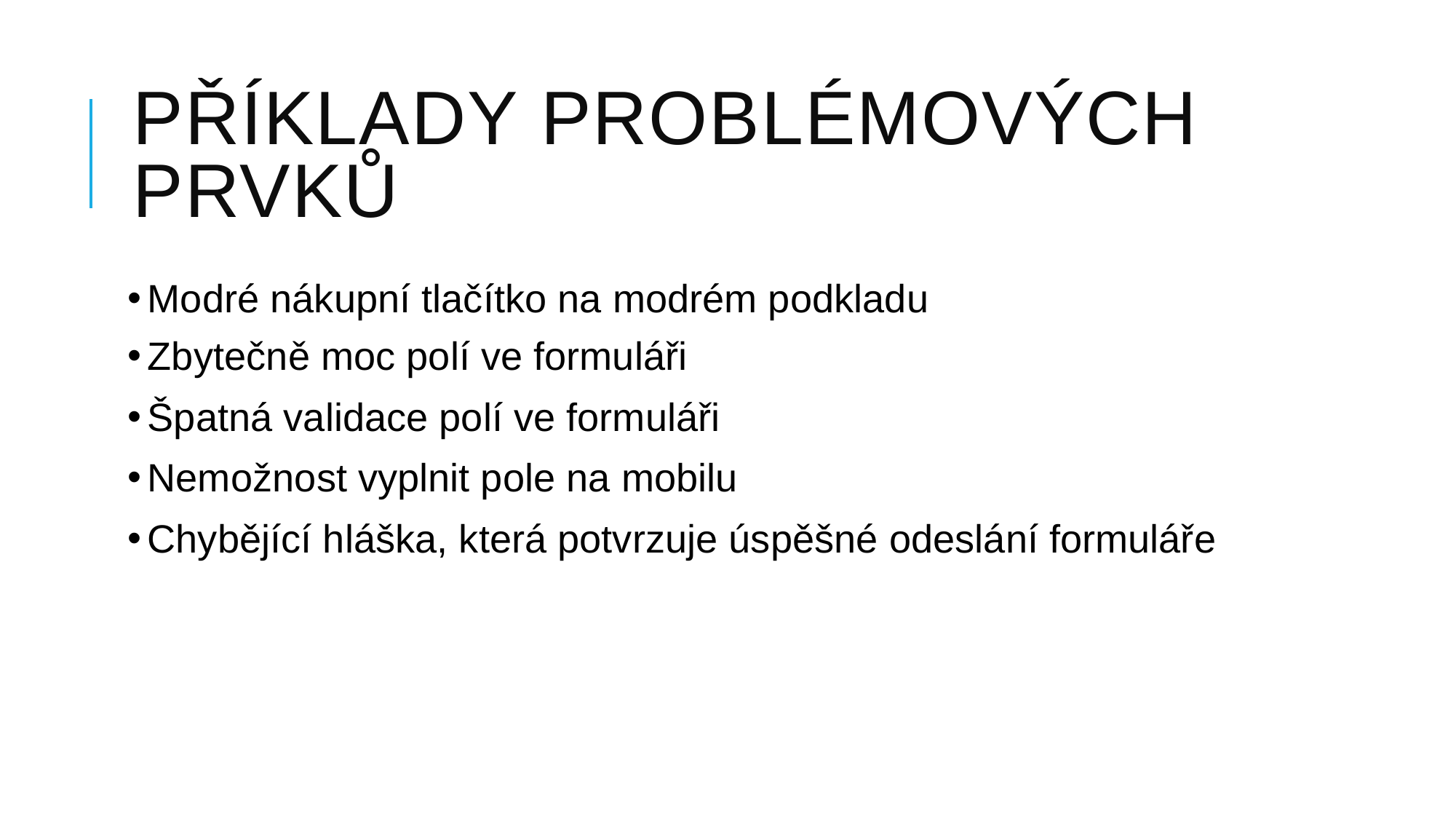

# příklady problémových prvků
Modré nákupní tlačítko na modrém podkladu
Zbytečně moc polí ve formuláři
Špatná validace polí ve formuláři
Nemožnost vyplnit pole na mobilu
Chybějící hláška, která potvrzuje úspěšné odeslání formuláře